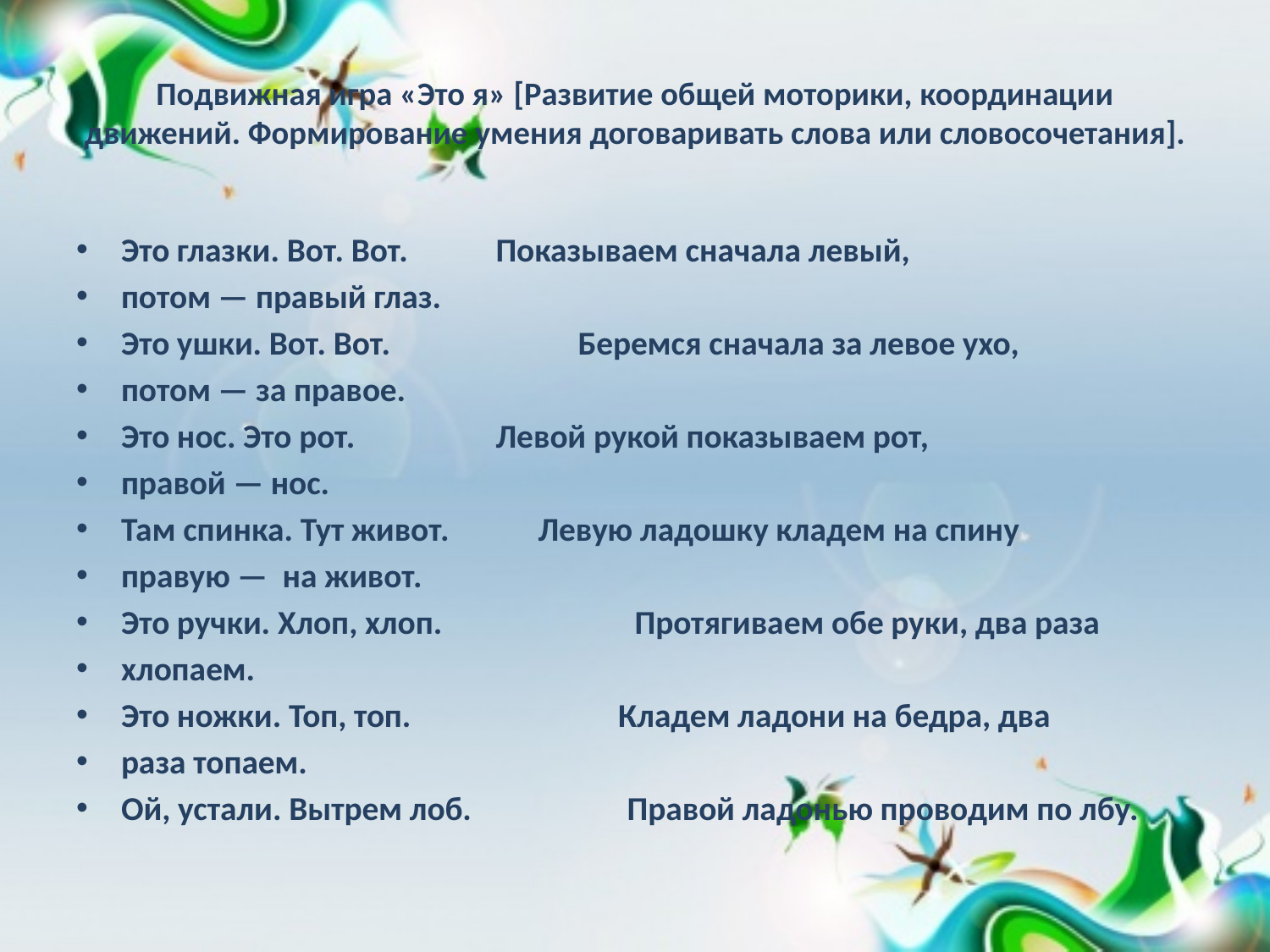

# Подвижная игра «Это я» [Развитие общей моторики, координации движений. Формирование умения договаривать слова или словосочетания].
Это глазки. Вот. Вот.        	Показываем сначала левый,
потом — правый глаз.
Это ушки. Вот. Вот.     	 	 Беремся сначала за левое ухо,
потом — за правое.
Это нос. Это рот.         		Левой рукой показываем рот,
правой — нос.
Там спинка. Тут живот.            Левую ладошку кладем на спину
правую —  на живот.
Это ручки. Хлоп, хлоп.                          Протягиваем обе руки, два раза
хлопаем.
Это ножки. Топ, топ.                            Кладем ладони на бедра, два
раза топаем.
Ой, устали. Вытрем лоб.                     Правой ладонью проводим по лбу.